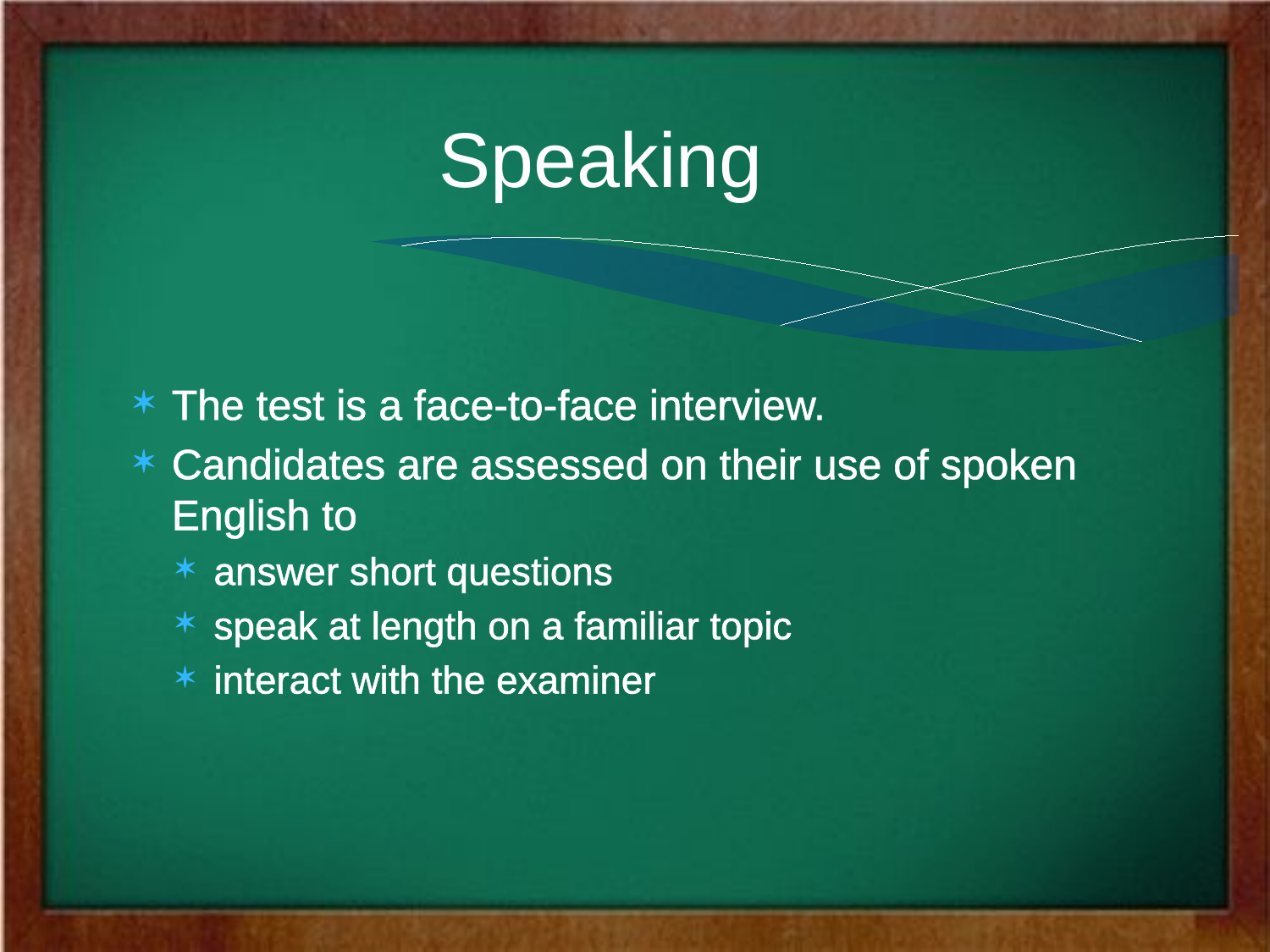

# Speaking
The test is a face-to-face interview.
Candidates are assessed on their use of spoken English to
answer short questions
speak at length on a familiar topic
interact with the examiner